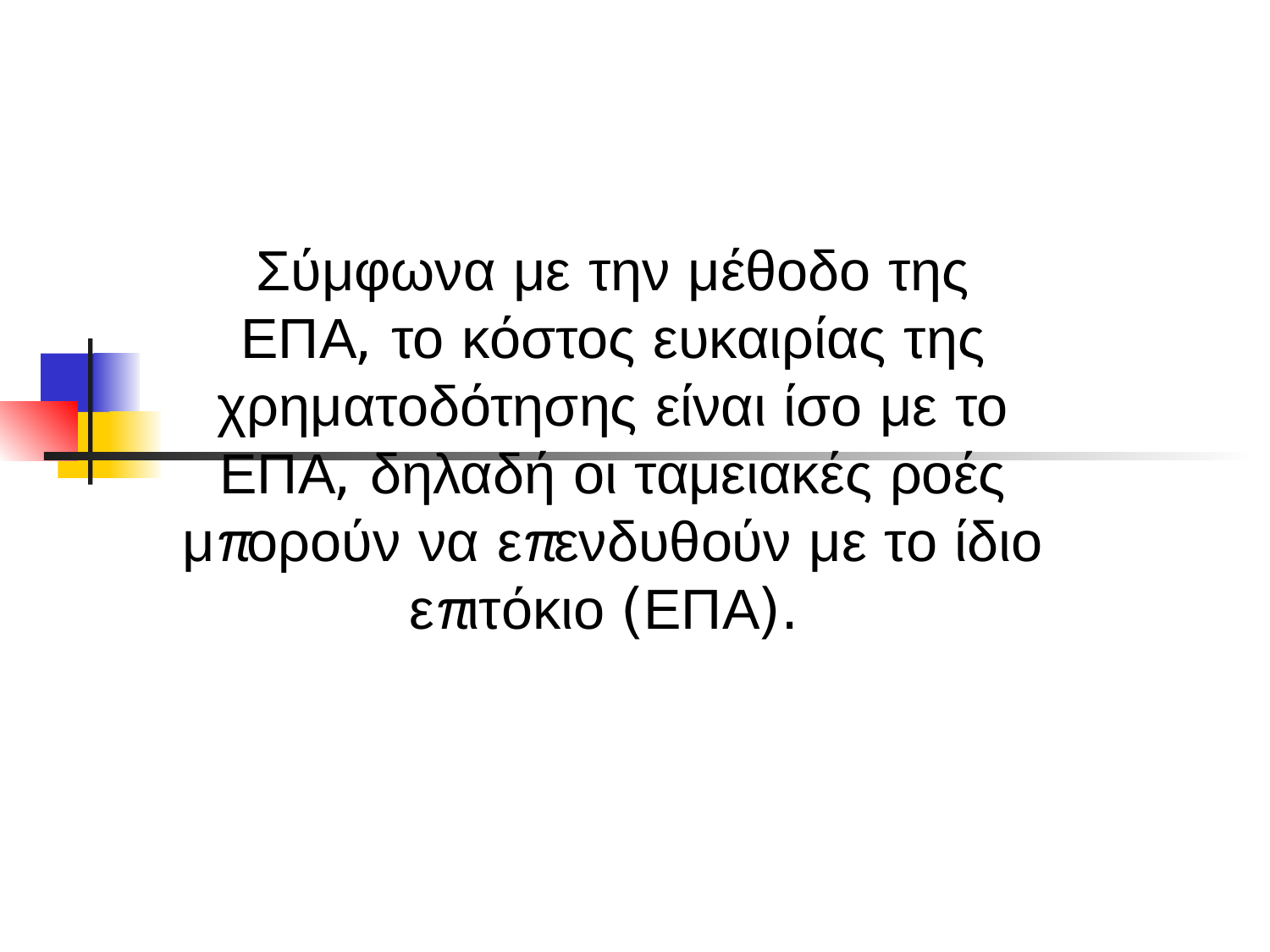

Σύμφωνα με την μέθοδο της ΕΠΑ, το κόστος ευκαιρίας της χρηματοδότησης είναι ίσο με το ΕΠΑ, δηλαδή οι ταμειακές ροές μπορούν να επενδυθούν με το ίδιο επιτόκιο (ΕΠΑ).
#